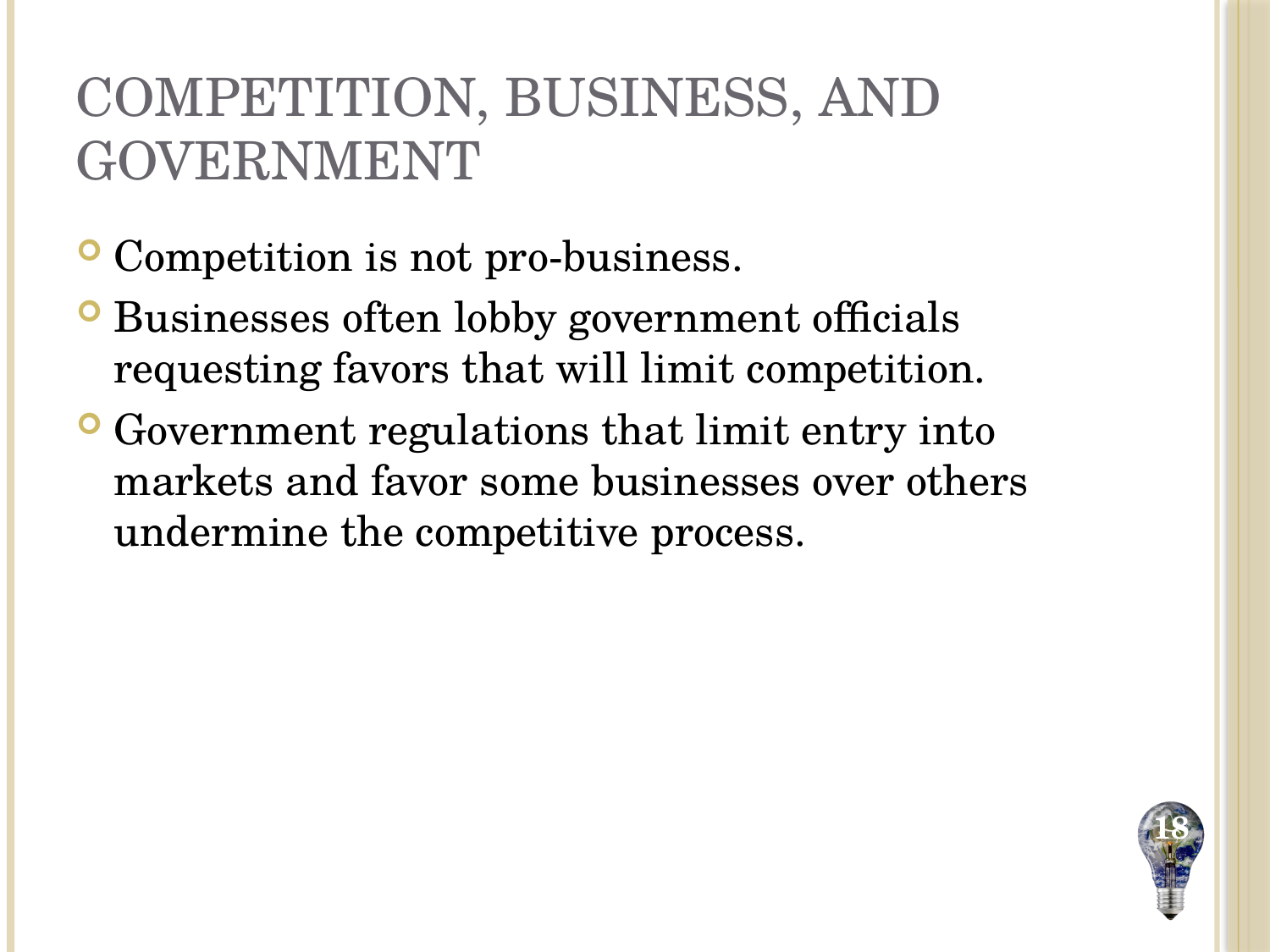

# Competition, Business, and Government
Competition is not pro-business.
Businesses often lobby government officials requesting favors that will limit competition.
Government regulations that limit entry into markets and favor some businesses over others undermine the competitive process.

18